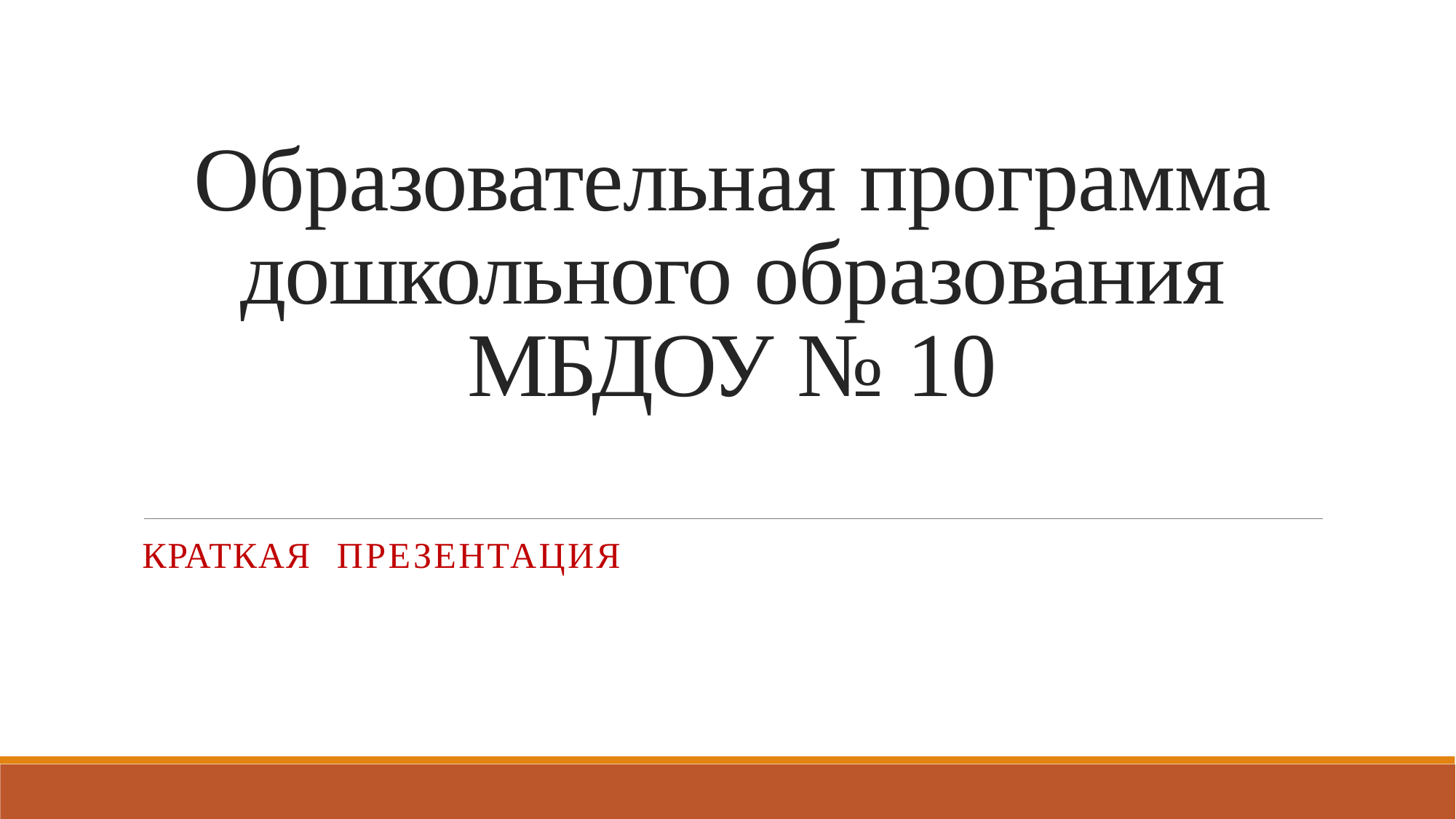

# Образовательная программа  дошкольного образования  МБДОУ № 10
КРАТКАЯ	ПРЕЗЕНТАЦИЯ